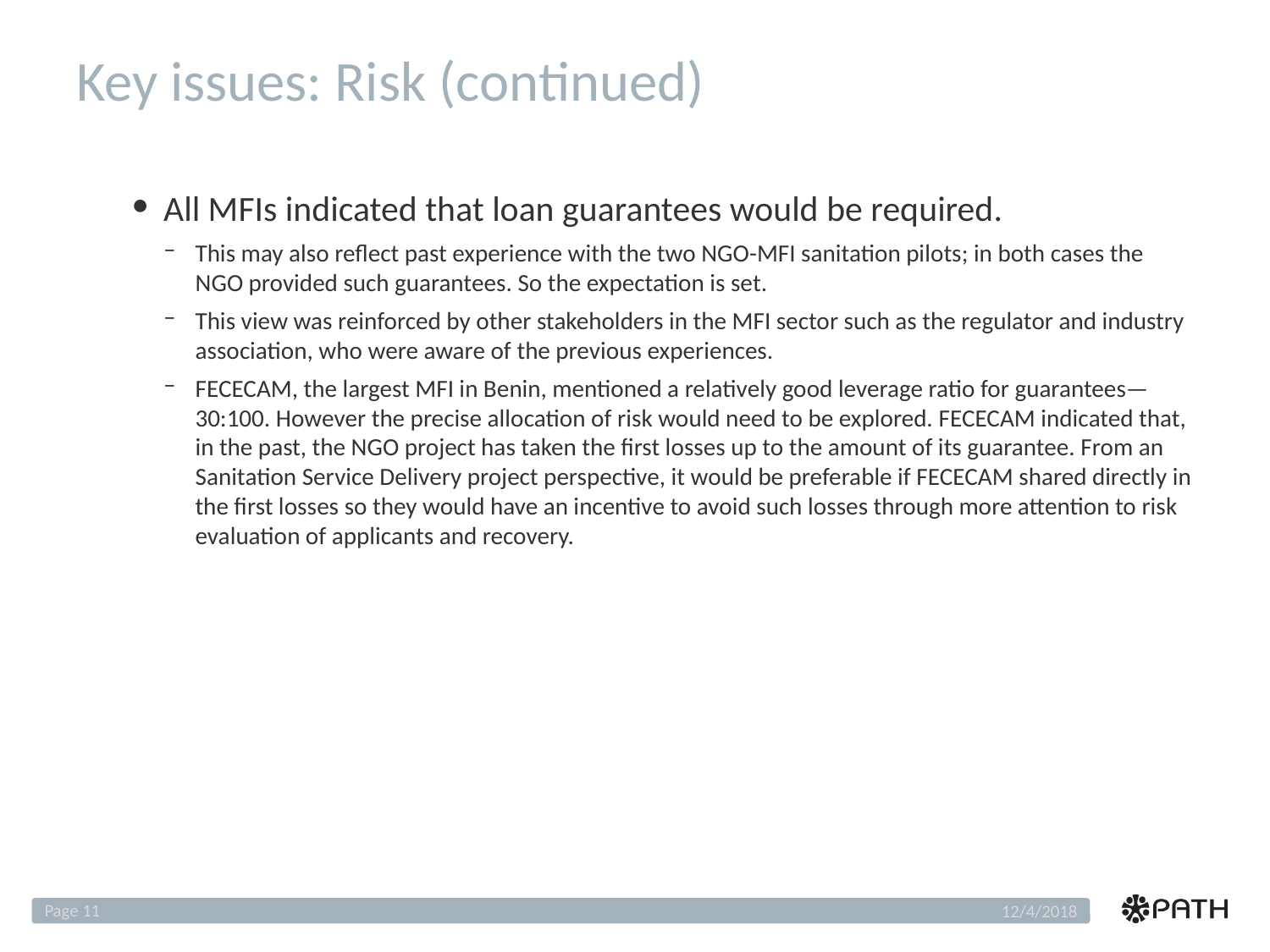

# Key issues: Risk (continued)
All MFIs indicated that loan guarantees would be required.
This may also reflect past experience with the two NGO-MFI sanitation pilots; in both cases the NGO provided such guarantees. So the expectation is set.
This view was reinforced by other stakeholders in the MFI sector such as the regulator and industry association, who were aware of the previous experiences.
FECECAM, the largest MFI in Benin, mentioned a relatively good leverage ratio for guarantees—30:100. However the precise allocation of risk would need to be explored. FECECAM indicated that, in the past, the NGO project has taken the first losses up to the amount of its guarantee. From an Sanitation Service Delivery project perspective, it would be preferable if FECECAM shared directly in the first losses so they would have an incentive to avoid such losses through more attention to risk evaluation of applicants and recovery.

Page 11
12/4/2018